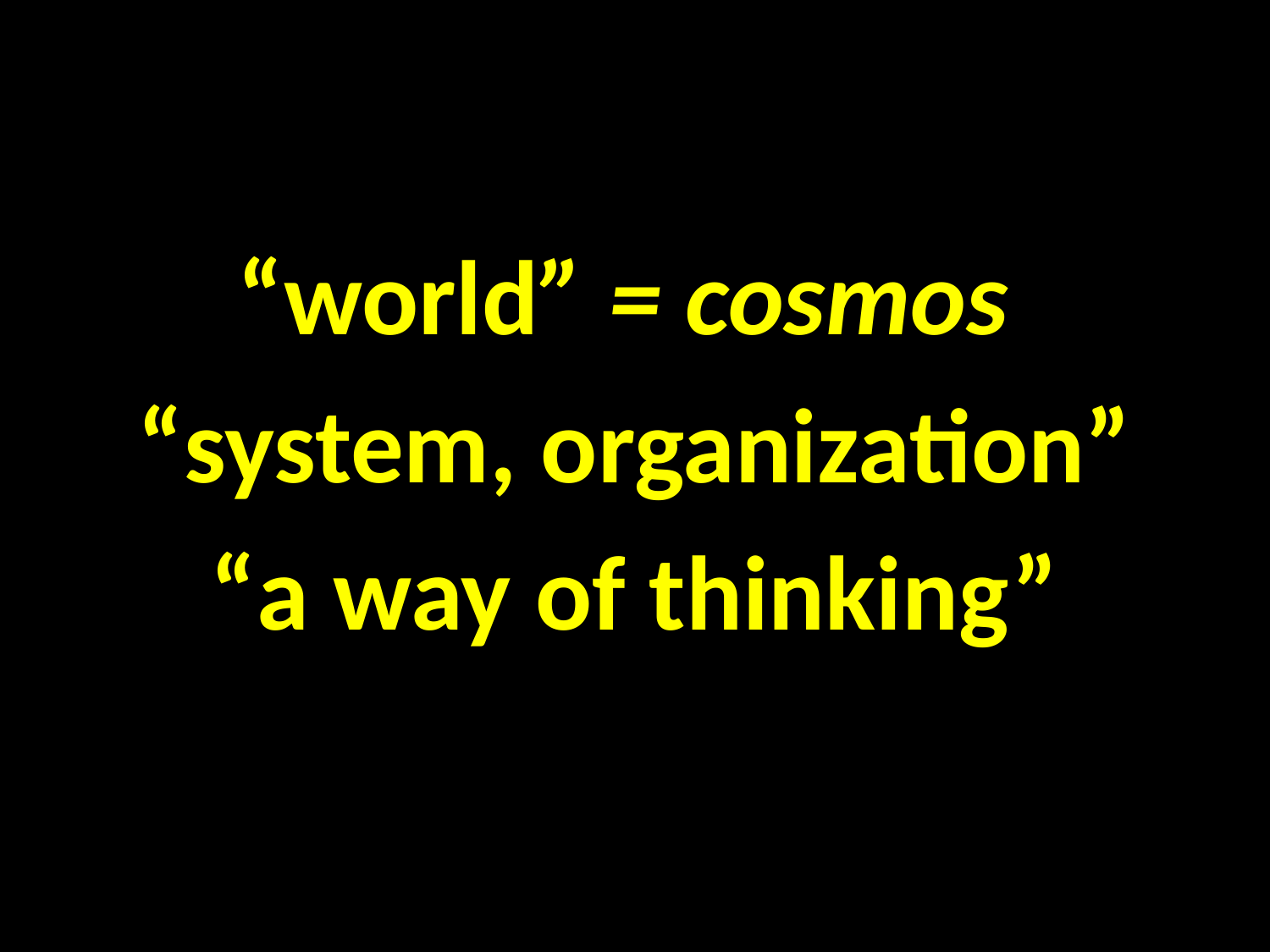

#
“world” = cosmos
“system, organization”
“a way of thinking”